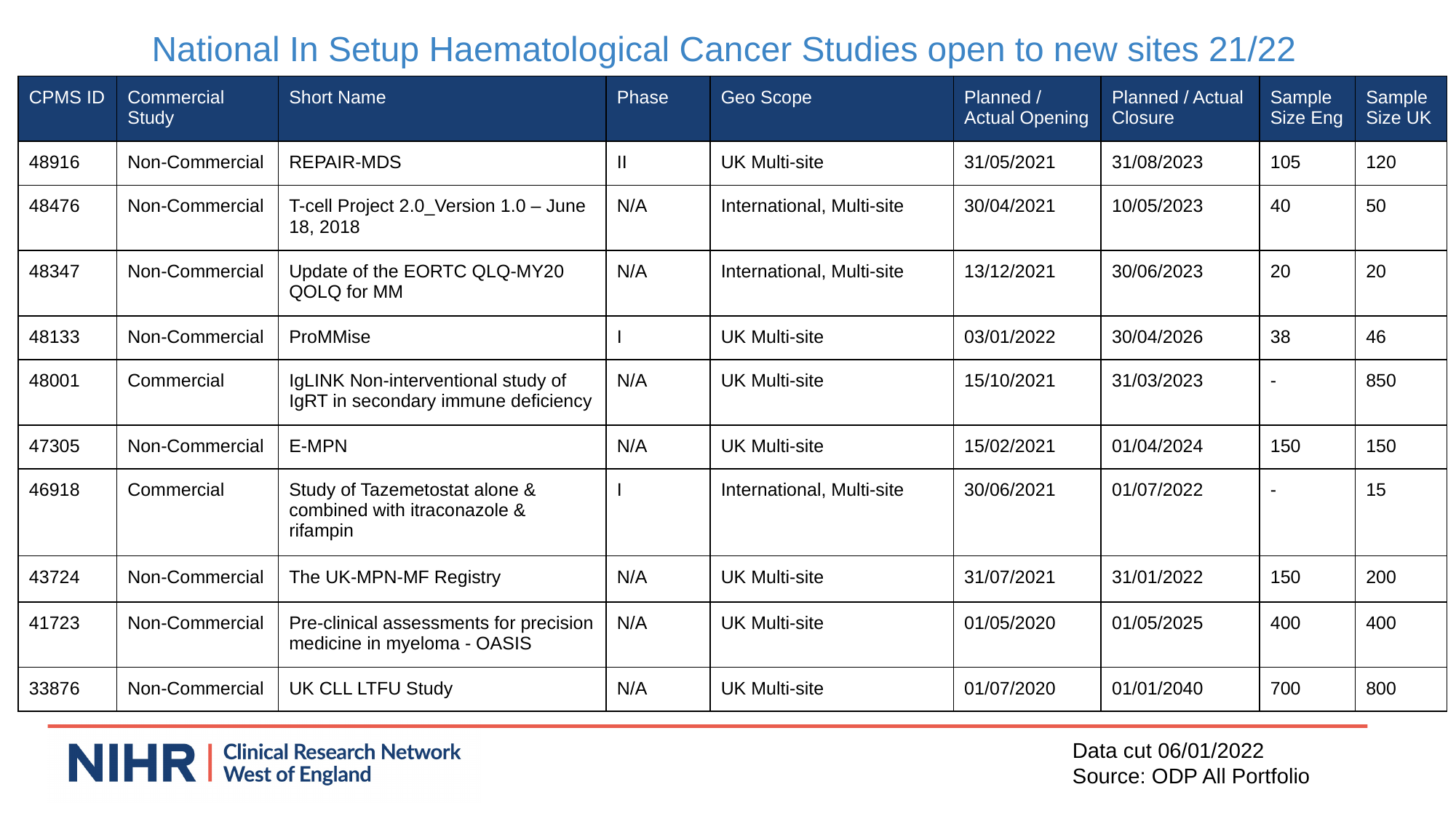

National In Setup Haematological Cancer Studies open to new sites 21/22
| CPMS ID | Commercial Study | Short Name | Phase | Geo Scope | Planned / Actual Opening | Planned / Actual Closure | Sample Size Eng | Sample Size UK |
| --- | --- | --- | --- | --- | --- | --- | --- | --- |
| 48916 | Non-Commercial | REPAIR-MDS | II | UK Multi-site | 31/05/2021 | 31/08/2023 | 105 | 120 |
| 48476 | Non-Commercial | T-cell Project 2.0\_Version 1.0 – June 18, 2018 | N/A | International, Multi-site | 30/04/2021 | 10/05/2023 | 40 | 50 |
| 48347 | Non-Commercial | Update of the EORTC QLQ-MY20 QOLQ for MM | N/A | International, Multi-site | 13/12/2021 | 30/06/2023 | 20 | 20 |
| 48133 | Non-Commercial | ProMMise | I | UK Multi-site | 03/01/2022 | 30/04/2026 | 38 | 46 |
| 48001 | Commercial | IgLINK Non-interventional study of IgRT in secondary immune deficiency | N/A | UK Multi-site | 15/10/2021 | 31/03/2023 | - | 850 |
| 47305 | Non-Commercial | E-MPN | N/A | UK Multi-site | 15/02/2021 | 01/04/2024 | 150 | 150 |
| 46918 | Commercial | Study of Tazemetostat alone & combined with itraconazole & rifampin | I | International, Multi-site | 30/06/2021 | 01/07/2022 | - | 15 |
| 43724 | Non-Commercial | The UK-MPN-MF Registry | N/A | UK Multi-site | 31/07/2021 | 31/01/2022 | 150 | 200 |
| 41723 | Non-Commercial | Pre-clinical assessments for precision medicine in myeloma - OASIS | N/A | UK Multi-site | 01/05/2020 | 01/05/2025 | 400 | 400 |
| 33876 | Non-Commercial | UK CLL LTFU Study | N/A | UK Multi-site | 01/07/2020 | 01/01/2040 | 700 | 800 |
Data cut 06/01/2022
Source: ODP All Portfolio